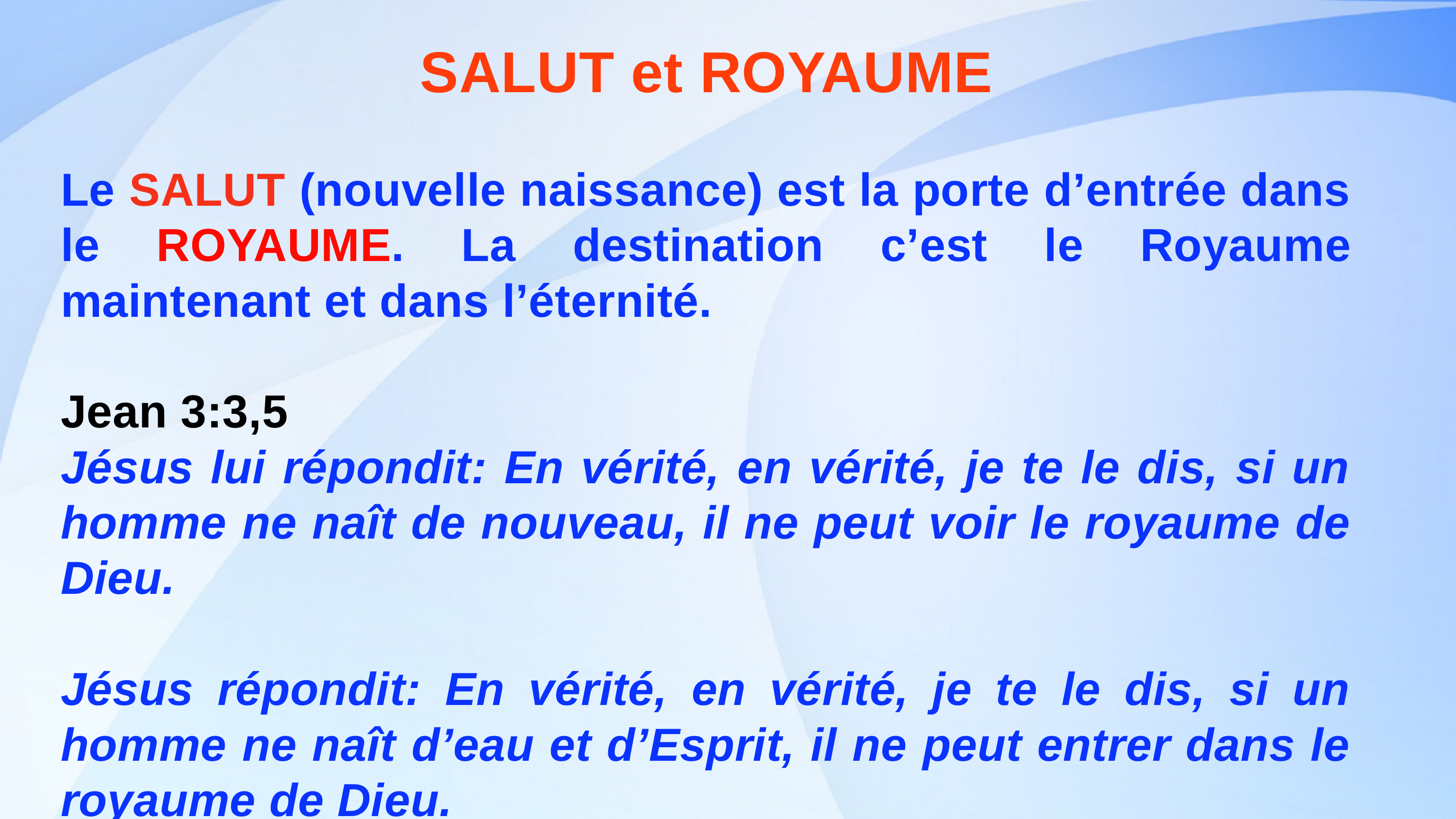

SALUT et ROYAUME

Le SALUT (nouvelle naissance) est la porte d’entrée dans le ROYAUME. La destination c’est le Royaume maintenant et dans l’éternité.

Jean 3:3,5
Jésus lui répondit: En vérité, en vérité, je te le dis, si un homme ne naît de nouveau, il ne peut voir le royaume de Dieu.

Jésus répondit: En vérité, en vérité, je te le dis, si un homme ne naît d’eau et d’Esprit, il ne peut entrer dans le royaume de Dieu.